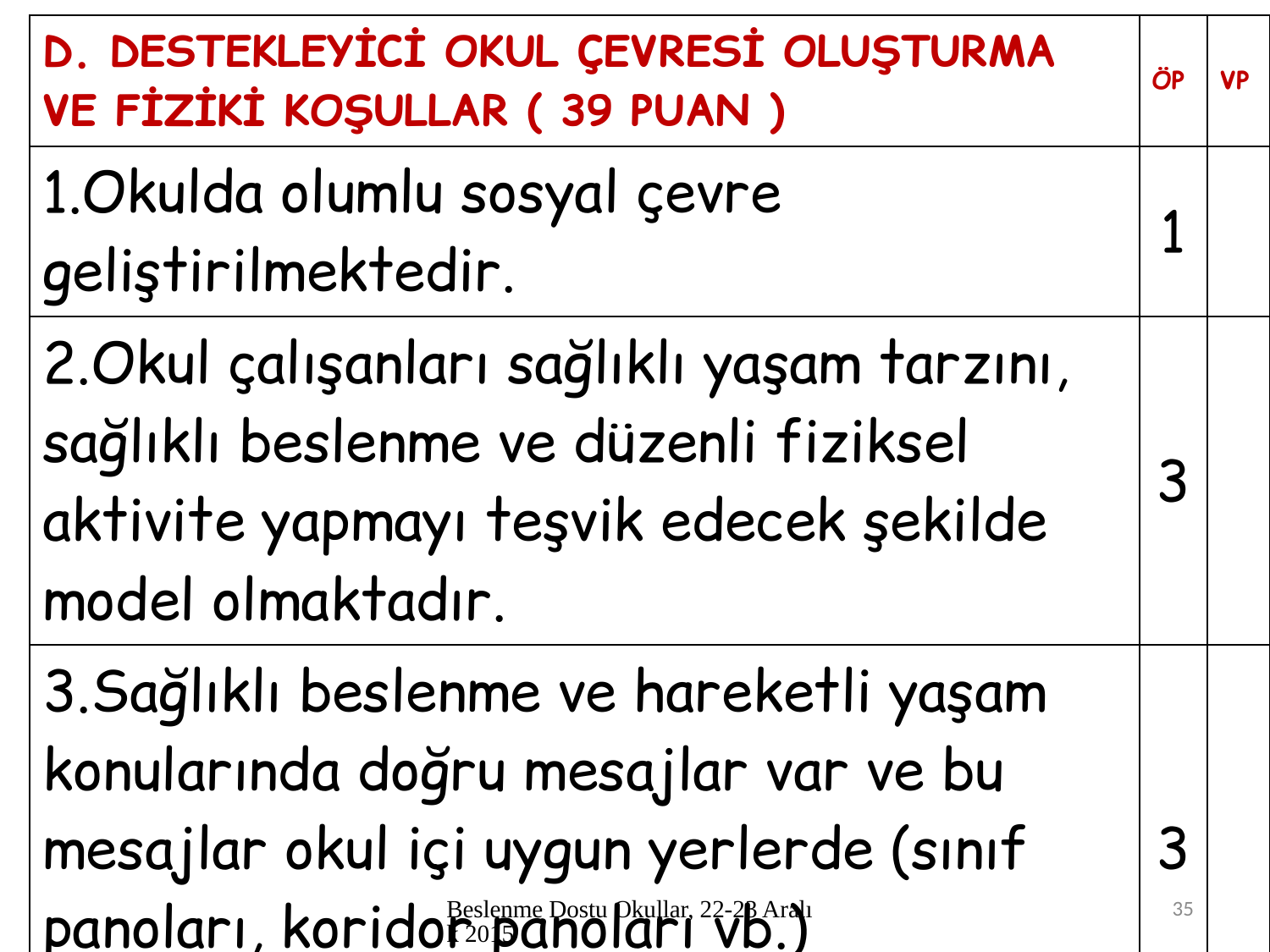

| D. DESTEKLEYİCİ OKUL ÇEVRESİ OLUŞTURMA VE FİZİKİ KOŞULLAR ( 39 PUAN ) | ÖP | VP |
| --- | --- | --- |
| Okulda olumlu sosyal çevre geliştirilmektedir. | 1 |  |
| 2.Okul çalışanları sağlıklı yaşam tarzını, sağlıklı beslenme ve düzenli fiziksel aktivite yapmayı teşvik edecek şekilde model olmaktadır. | 3 |  |
| 3.Sağlıklı beslenme ve hareketli yaşam konularında doğru mesajlar var ve bu mesajlar okul içi uygun yerlerde (sınıf panoları, koridor panoları vb.) sergilenmektedir. | 3 |  |
Beslenme Dostu Okullar, 22-23 Aralık 2015
35